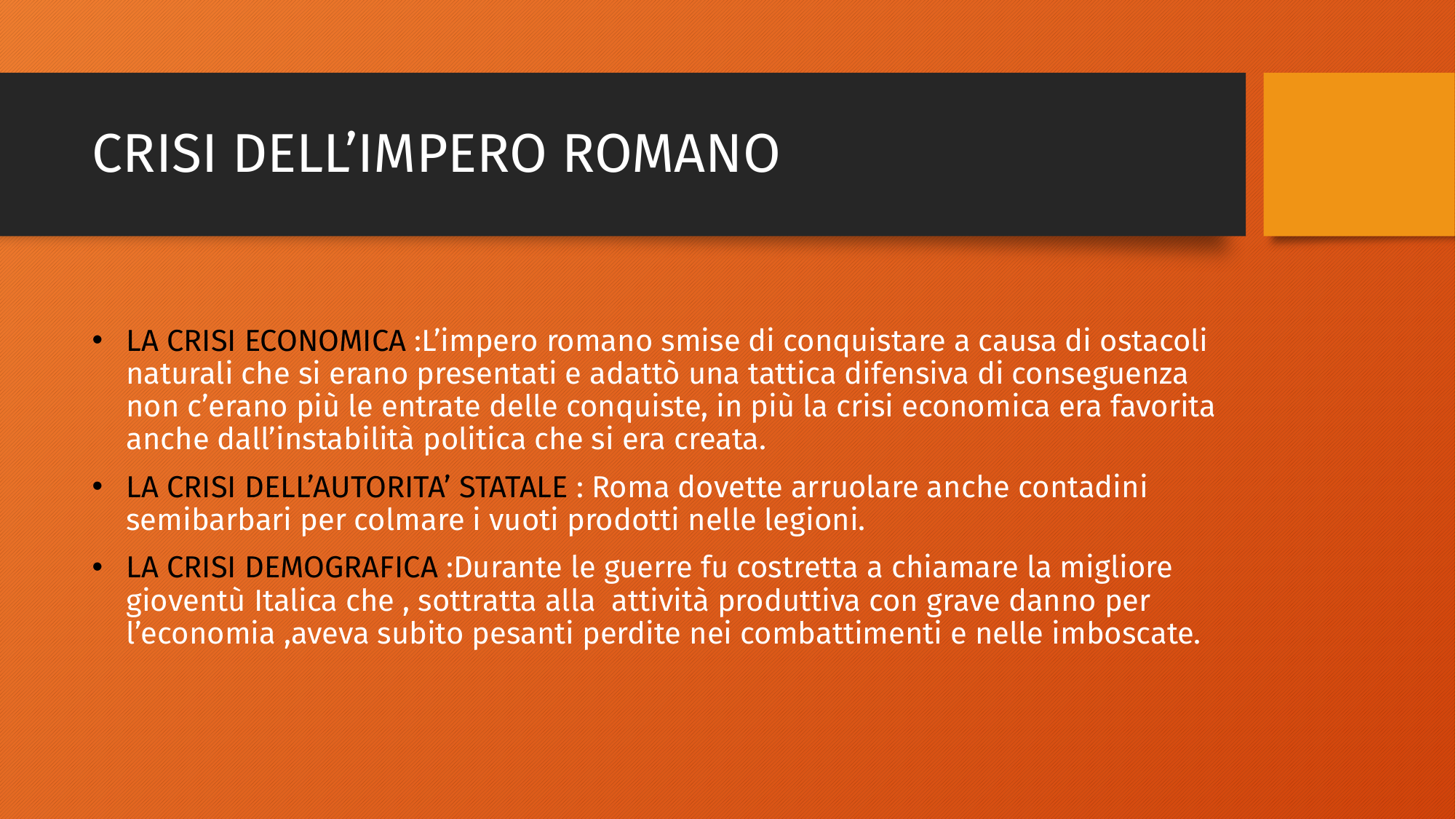

# CRISI DELL’IMPERO ROMANO
LA CRISI ECONOMICA :L’impero romano smise di conquistare a causa di ostacoli naturali che si erano presentati e adattò una tattica difensiva di conseguenza non c’erano più le entrate delle conquiste, in più la crisi economica era favorita anche dall’instabilità politica che si era creata.
LA CRISI DELL’AUTORITA’ STATALE : Roma dovette arruolare anche contadini semibarbari per colmare i vuoti prodotti nelle legioni.
LA CRISI DEMOGRAFICA :Durante le guerre fu costretta a chiamare la migliore gioventù Italica che , sottratta alla  attività produttiva con grave danno per l’economia ,aveva subito pesanti perdite nei combattimenti e nelle imboscate.